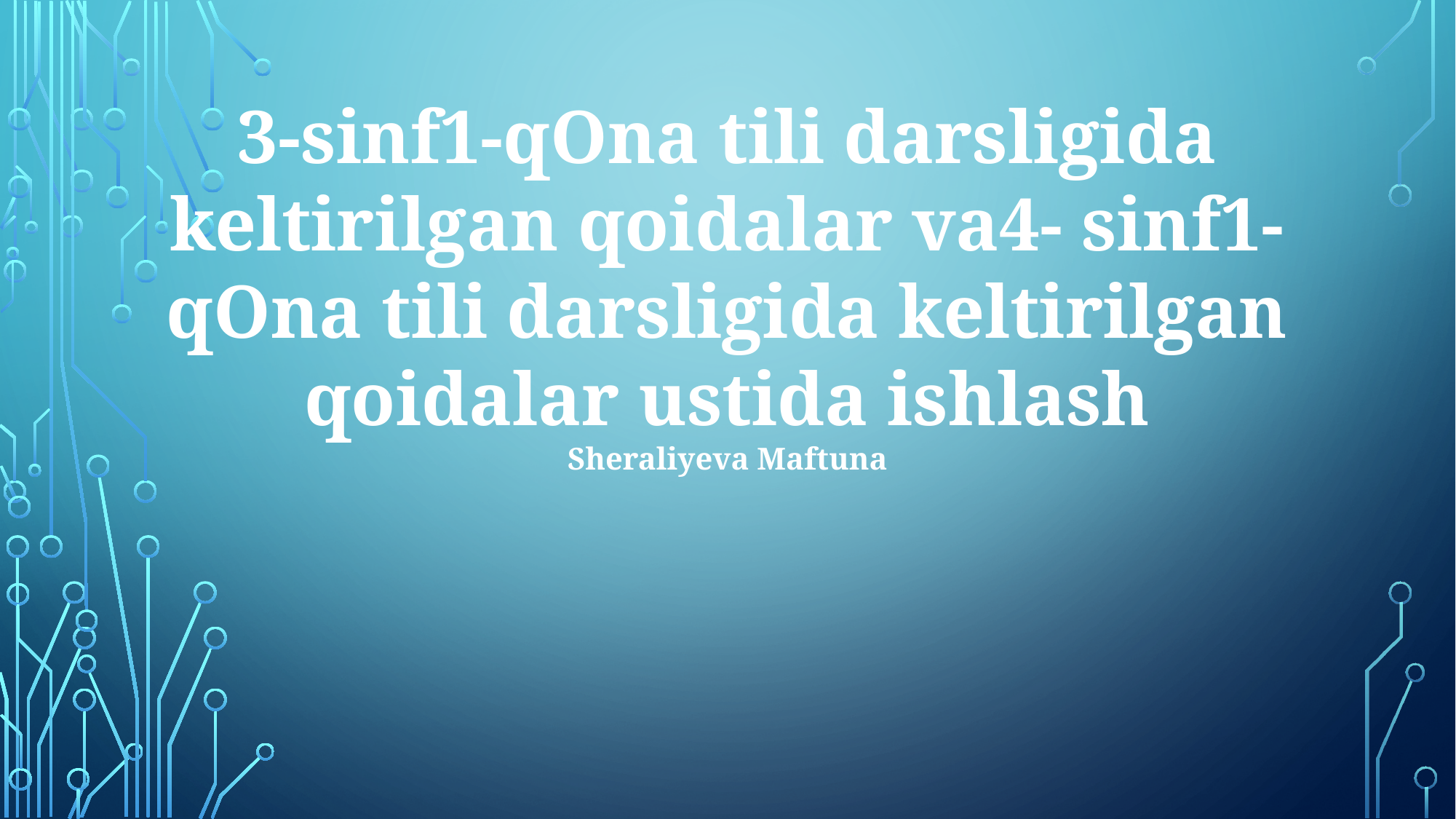

3-sinf1-qOna tili darsligida keltirilgan qoidalar va4- sinf1-qOna tili darsligida keltirilgan qoidalar ustida ishlash
Sheraliyeva Maftuna